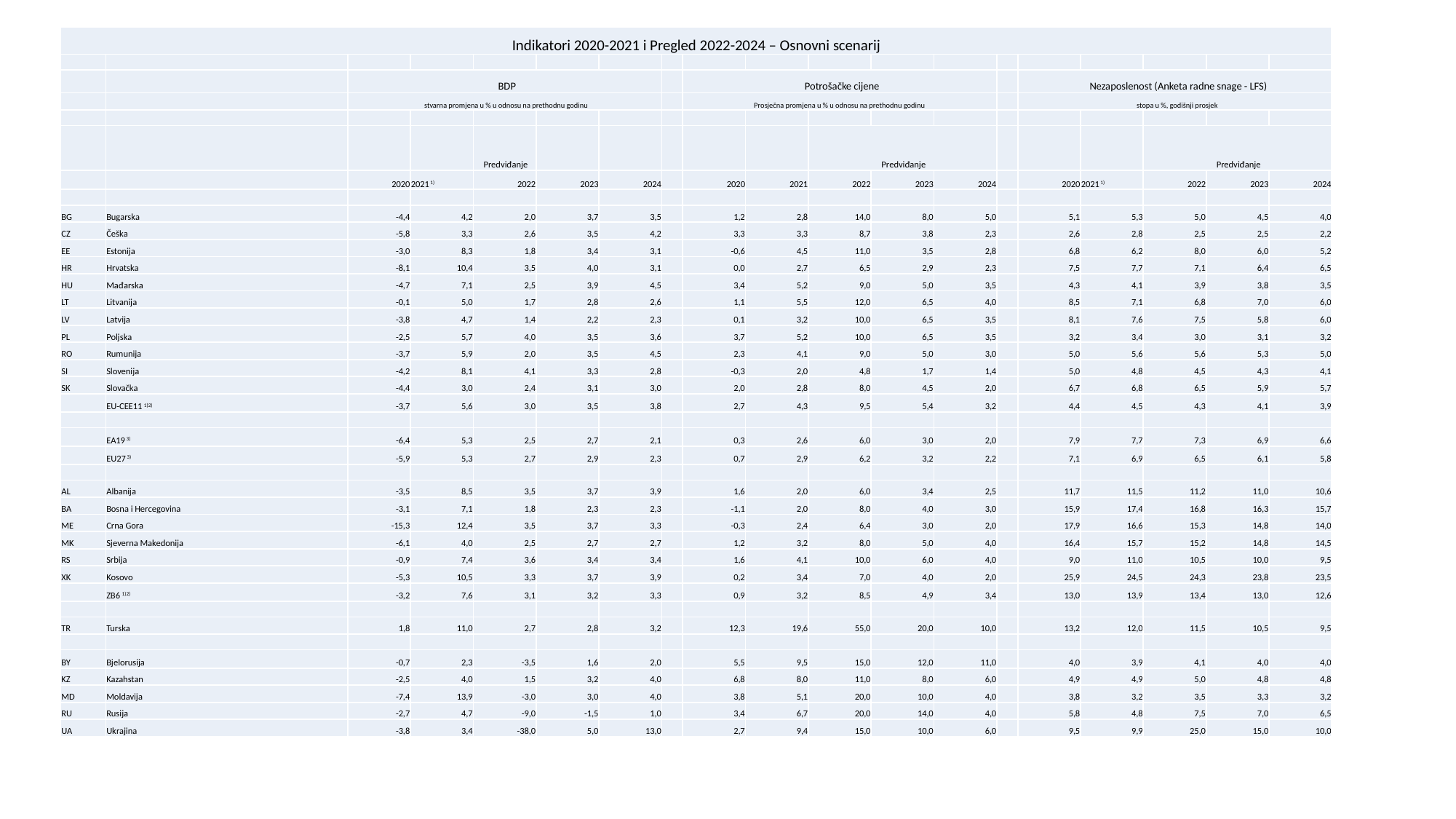

| Indikatori 2020-2021 i Pregled 2022-2024 – Osnovni scenarij |  |  |  |  |  |  |  |  |  |  |  |  |  |  |  |  |  |  |
| --- | --- | --- | --- | --- | --- | --- | --- | --- | --- | --- | --- | --- | --- | --- | --- | --- | --- | --- |
|  |  |  |  |  |  |  |  |  |  |  |  |  |  |  |  |  |  |  |
|  |  | BDP |  |  |  |  |  | Potrošačke cijene |  |  |  |  |  | Nezaposlenost (Anketa radne snage - LFS) |  |  |  |  |
|  |  | stvarna promjena u % u odnosu na prethodnu godinu |  |  |  |  |  | Prosječna promjena u % u odnosu na prethodnu godinu |  |  |  |  |  | stopa u %, godišnji prosjek |  |  |  |  |
|  |  |  |  |  |  |  |  |  |  |  |  |  |  |  |  |  |  |  |
|  |  |  |  | Predviđanje |  |  |  |  |  | Predviđanje |  |  |  |  |  | Predviđanje |  |  |
|  |  | 2020 | 2021 1) | 2022 | 2023 | 2024 |  | 2020 | 2021 | 2022 | 2023 | 2024 |  | 2020 | 2021 1) | 2022 | 2023 | 2024 |
|  |  |  |  |  |  |  |  |  |  |  |  |  |  |  |  |  |  |  |
| BG | Bugarska | -4,4 | 4,2 | 2,0 | 3,7 | 3,5 |  | 1,2 | 2,8 | 14,0 | 8,0 | 5,0 |  | 5,1 | 5,3 | 5,0 | 4,5 | 4,0 |
| CZ | Češka | -5,8 | 3,3 | 2,6 | 3,5 | 4,2 |  | 3,3 | 3,3 | 8,7 | 3,8 | 2,3 |  | 2,6 | 2,8 | 2,5 | 2,5 | 2,2 |
| EE | Estonija | -3,0 | 8,3 | 1,8 | 3,4 | 3,1 |  | -0,6 | 4,5 | 11,0 | 3,5 | 2,8 |  | 6,8 | 6,2 | 8,0 | 6,0 | 5,2 |
| HR | Hrvatska | -8,1 | 10,4 | 3,5 | 4,0 | 3,1 |  | 0,0 | 2,7 | 6,5 | 2,9 | 2,3 |  | 7,5 | 7,7 | 7,1 | 6,4 | 6,5 |
| HU | Mađarska | -4,7 | 7,1 | 2,5 | 3,9 | 4,5 |  | 3,4 | 5,2 | 9,0 | 5,0 | 3,5 |  | 4,3 | 4,1 | 3,9 | 3,8 | 3,5 |
| LT | Litvanija | -0,1 | 5,0 | 1,7 | 2,8 | 2,6 |  | 1,1 | 5,5 | 12,0 | 6,5 | 4,0 |  | 8,5 | 7,1 | 6,8 | 7,0 | 6,0 |
| LV | Latvija | -3,8 | 4,7 | 1,4 | 2,2 | 2,3 |  | 0,1 | 3,2 | 10,0 | 6,5 | 3,5 |  | 8,1 | 7,6 | 7,5 | 5,8 | 6,0 |
| PL | Poljska | -2,5 | 5,7 | 4,0 | 3,5 | 3,6 |  | 3,7 | 5,2 | 10,0 | 6,5 | 3,5 |  | 3,2 | 3,4 | 3,0 | 3,1 | 3,2 |
| RO | Rumunija | -3,7 | 5,9 | 2,0 | 3,5 | 4,5 |  | 2,3 | 4,1 | 9,0 | 5,0 | 3,0 |  | 5,0 | 5,6 | 5,6 | 5,3 | 5,0 |
| SI | Slovenija | -4,2 | 8,1 | 4,1 | 3,3 | 2,8 |  | -0,3 | 2,0 | 4,8 | 1,7 | 1,4 |  | 5,0 | 4,8 | 4,5 | 4,3 | 4,1 |
| SK | Slovačka | -4,4 | 3,0 | 2,4 | 3,1 | 3,0 |  | 2,0 | 2,8 | 8,0 | 4,5 | 2,0 |  | 6,7 | 6,8 | 6,5 | 5,9 | 5,7 |
|  | EU-CEE11 1)2) | -3,7 | 5,6 | 3,0 | 3,5 | 3,8 |  | 2,7 | 4,3 | 9,5 | 5,4 | 3,2 |  | 4,4 | 4,5 | 4,3 | 4,1 | 3,9 |
|  |  |  |  |  |  |  |  |  |  |  |  |  |  |  |  |  |  |  |
|  | EA19 3) | -6,4 | 5,3 | 2,5 | 2,7 | 2,1 |  | 0,3 | 2,6 | 6,0 | 3,0 | 2,0 |  | 7,9 | 7,7 | 7,3 | 6,9 | 6,6 |
|  | EU27 3) | -5,9 | 5,3 | 2,7 | 2,9 | 2,3 |  | 0,7 | 2,9 | 6,2 | 3,2 | 2,2 |  | 7,1 | 6,9 | 6,5 | 6,1 | 5,8 |
|  |  |  |  |  |  |  |  |  |  |  |  |  |  |  |  |  |  |  |
| AL | Albanija | -3,5 | 8,5 | 3,5 | 3,7 | 3,9 |  | 1,6 | 2,0 | 6,0 | 3,4 | 2,5 |  | 11,7 | 11,5 | 11,2 | 11,0 | 10,6 |
| BA | Bosna i Hercegovina | -3,1 | 7,1 | 1,8 | 2,3 | 2,3 |  | -1,1 | 2,0 | 8,0 | 4,0 | 3,0 |  | 15,9 | 17,4 | 16,8 | 16,3 | 15,7 |
| ME | Crna Gora | -15,3 | 12,4 | 3,5 | 3,7 | 3,3 |  | -0,3 | 2,4 | 6,4 | 3,0 | 2,0 |  | 17,9 | 16,6 | 15,3 | 14,8 | 14,0 |
| MK | Sjeverna Makedonija | -6,1 | 4,0 | 2,5 | 2,7 | 2,7 |  | 1,2 | 3,2 | 8,0 | 5,0 | 4,0 |  | 16,4 | 15,7 | 15,2 | 14,8 | 14,5 |
| RS | Srbija | -0,9 | 7,4 | 3,6 | 3,4 | 3,4 |  | 1,6 | 4,1 | 10,0 | 6,0 | 4,0 |  | 9,0 | 11,0 | 10,5 | 10,0 | 9,5 |
| XK | Kosovo | -5,3 | 10,5 | 3,3 | 3,7 | 3,9 |  | 0,2 | 3,4 | 7,0 | 4,0 | 2,0 |  | 25,9 | 24,5 | 24,3 | 23,8 | 23,5 |
|  | ZB6 1)2) | -3,2 | 7,6 | 3,1 | 3,2 | 3,3 |  | 0,9 | 3,2 | 8,5 | 4,9 | 3,4 |  | 13,0 | 13,9 | 13,4 | 13,0 | 12,6 |
|  |  |  |  |  |  |  |  |  |  |  |  |  |  |  |  |  |  |  |
| TR | Turska | 1,8 | 11,0 | 2,7 | 2,8 | 3,2 |  | 12,3 | 19,6 | 55,0 | 20,0 | 10,0 |  | 13,2 | 12,0 | 11,5 | 10,5 | 9,5 |
|  |  |  |  |  |  |  |  |  |  |  |  |  |  |  |  |  |  |  |
| BY | Bjelorusija | -0,7 | 2,3 | -3,5 | 1,6 | 2,0 |  | 5,5 | 9,5 | 15,0 | 12,0 | 11,0 |  | 4,0 | 3,9 | 4,1 | 4,0 | 4,0 |
| KZ | Kazahstan | -2,5 | 4,0 | 1,5 | 3,2 | 4,0 |  | 6,8 | 8,0 | 11,0 | 8,0 | 6,0 |  | 4,9 | 4,9 | 5,0 | 4,8 | 4,8 |
| MD | Moldavija | -7,4 | 13,9 | -3,0 | 3,0 | 4,0 |  | 3,8 | 5,1 | 20,0 | 10,0 | 4,0 |  | 3,8 | 3,2 | 3,5 | 3,3 | 3,2 |
| RU | Rusija | -2,7 | 4,7 | -9,0 | -1,5 | 1,0 |  | 3,4 | 6,7 | 20,0 | 14,0 | 4,0 |  | 5,8 | 4,8 | 7,5 | 7,0 | 6,5 |
| UA | Ukrajina | -3,8 | 3,4 | -38,0 | 5,0 | 13,0 |  | 2,7 | 9,4 | 15,0 | 10,0 | 6,0 |  | 9,5 | 9,9 | 25,0 | 15,0 | 10,0 |